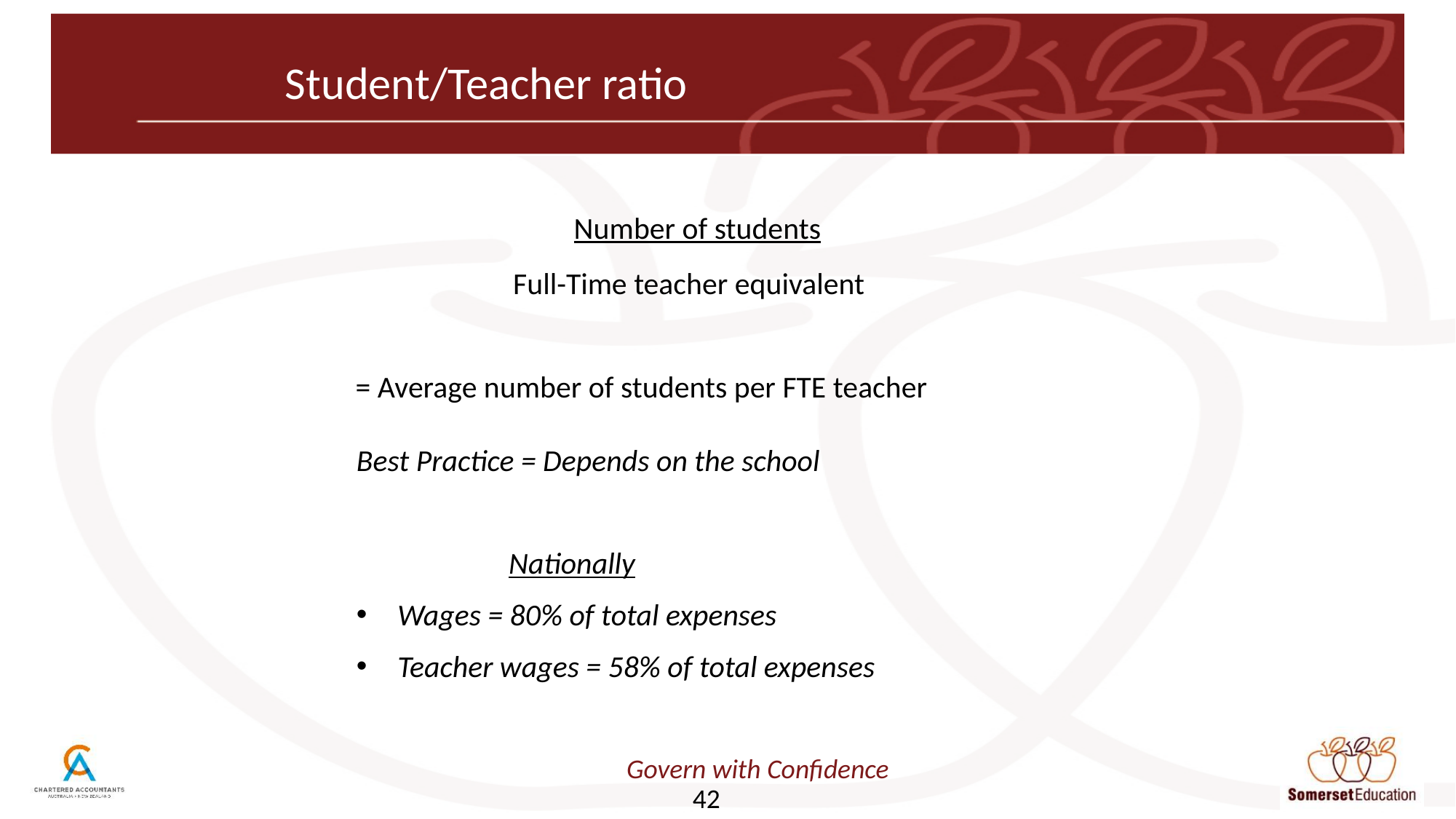

# Student/Teacher ratio
  			Number of students
                    	       Full-Time teacher equivalent

	= Average number of students per FTE teacher
Best Practice = Depends on the school

                      Nationally
Wages = 80% of total expenses
Teacher wages = 58% of total expenses
42